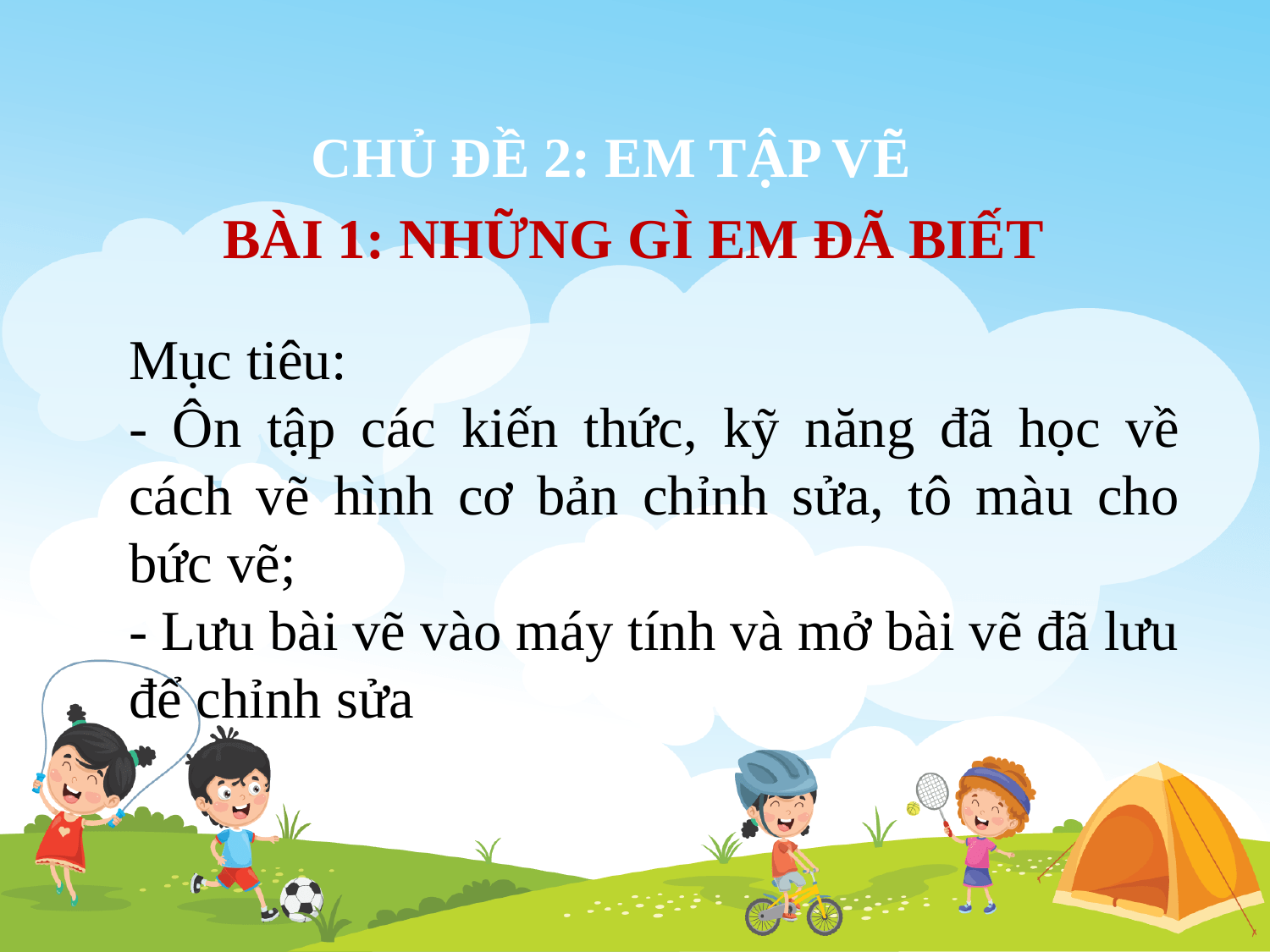

CHỦ ĐỀ 2: EM TẬP VẼ
BÀI 1: NHỮNG GÌ EM ĐÃ BIẾT
Mục tiêu:
- Ôn tập các kiến thức, kỹ năng đã học về cách vẽ hình cơ bản chỉnh sửa, tô màu cho bức vẽ;
- Lưu bài vẽ vào máy tính và mở bài vẽ đã lưu để chỉnh sửa